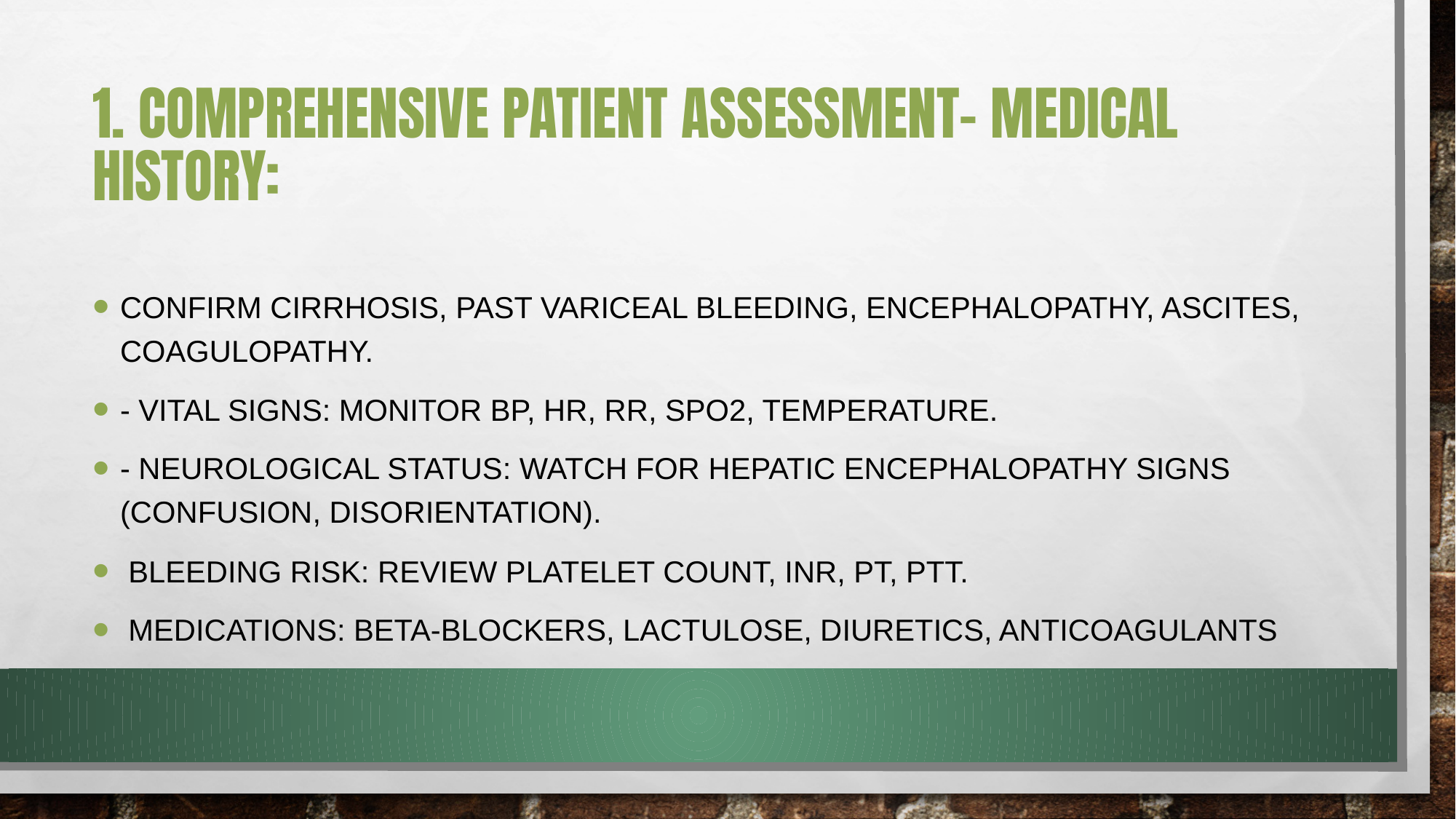

# 1. Comprehensive Patient Assessment- Medical History:
Confirm cirrhosis, past variceal bleeding, encephalopathy, ascites, coagulopathy.
- Vital Signs: Monitor BP, HR, RR, SpO2, temperature.
- Neurological Status: Watch for hepatic encephalopathy signs (confusion, disorientation).
 Bleeding Risk: Review platelet count, INR, PT, PTT.
 Medications: beta-blockers, lactulose, diuretics, anticoagulants